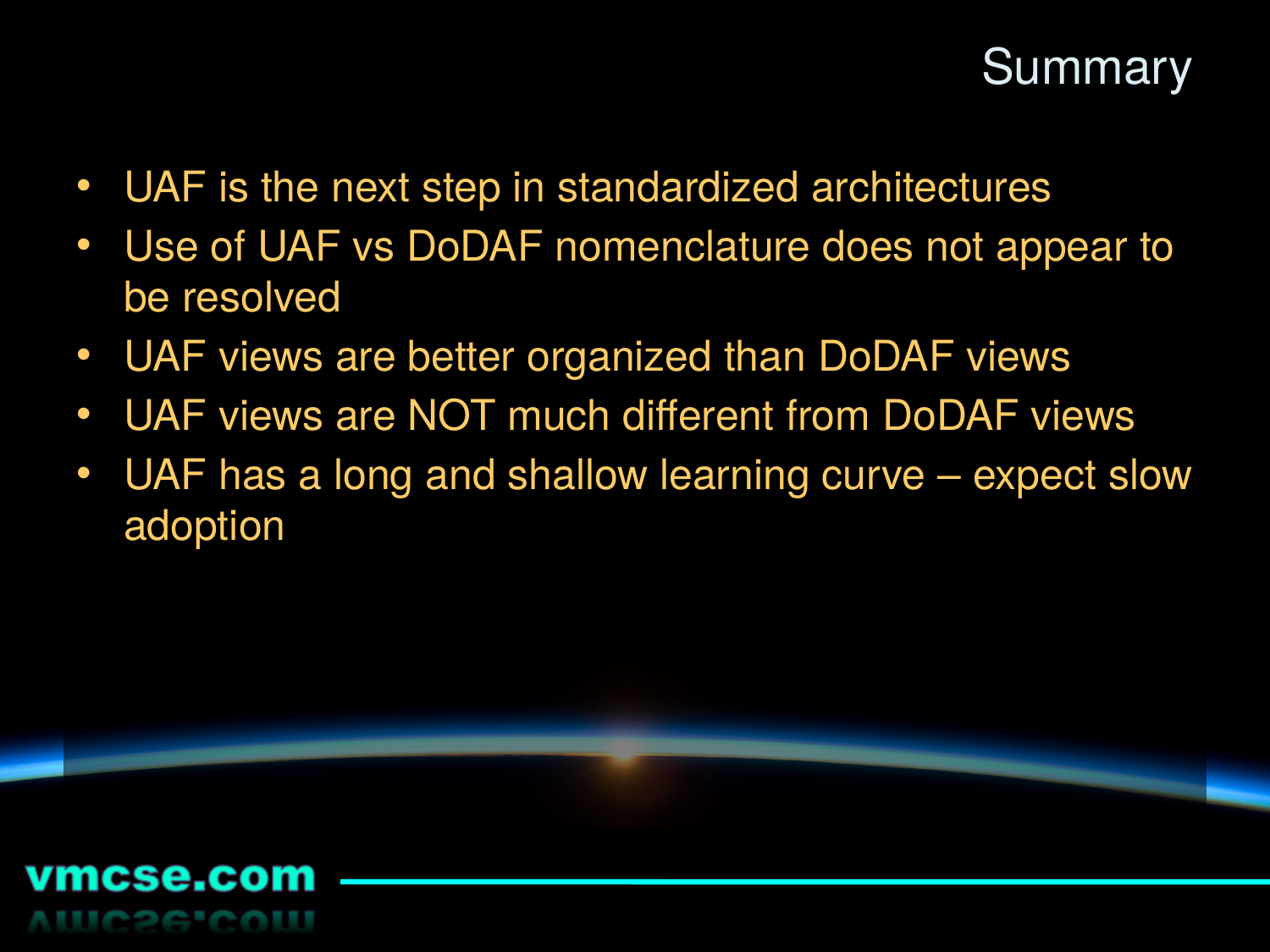

# Summary
UAF is the next step in standardized architectures
Use of UAF vs DoDAF nomenclature does not appear to be resolved
UAF views are better organized than DoDAF views
UAF views are NOT much different from DoDAF views
UAF has a long and shallow learning curve – expect slow adoption